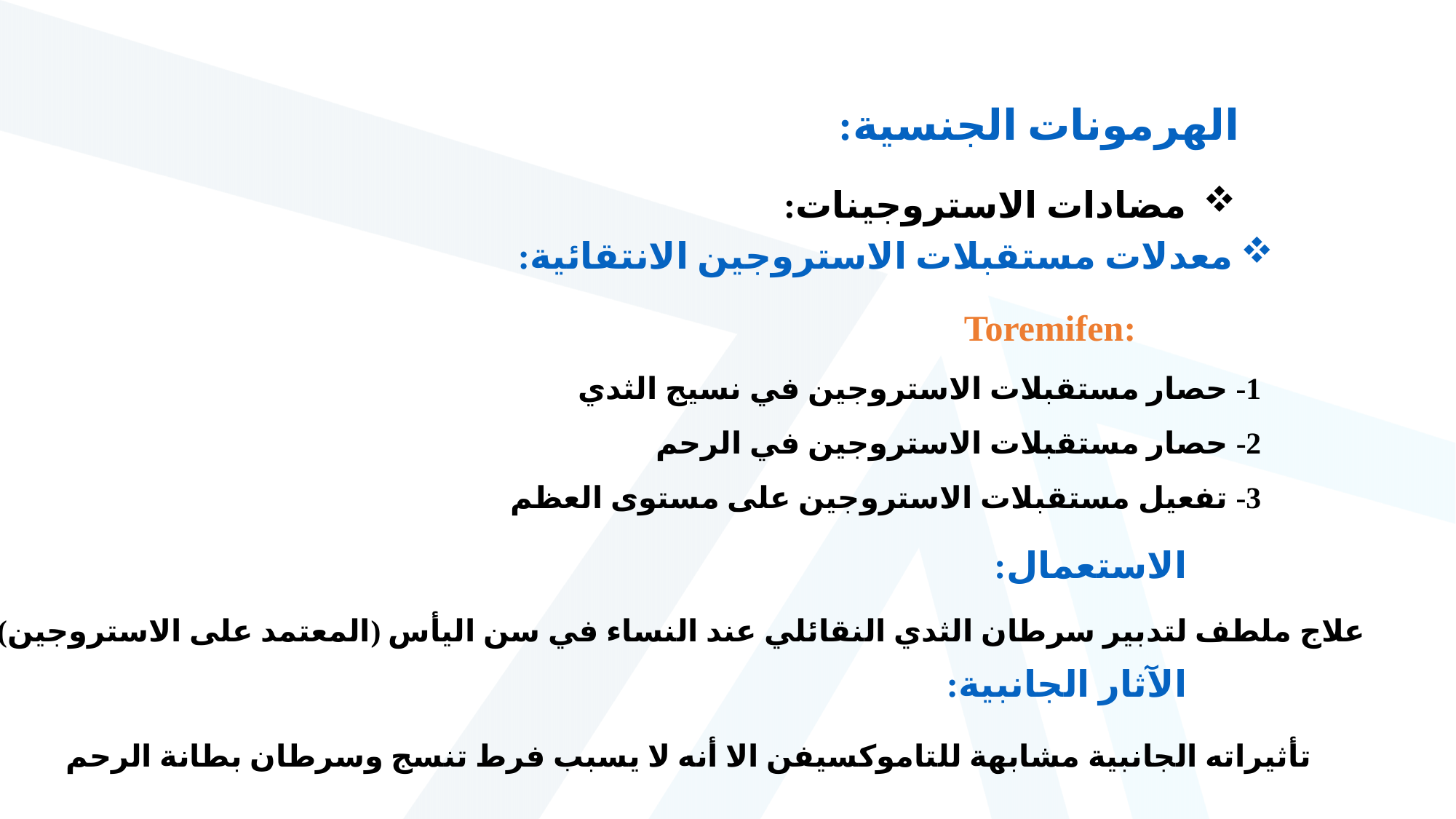

الهرمونات الجنسية:
 مضادات الاستروجينات:
معدلات مستقبلات الاستروجين الانتقائية:
:Toremifen
1- حصار مستقبلات الاستروجين في نسيج الثدي
2- حصار مستقبلات الاستروجين في الرحم
3- تفعيل مستقبلات الاستروجين على مستوى العظم
الاستعمال:
علاج ملطف لتدبير سرطان الثدي النقائلي عند النساء في سن اليأس (المعتمد على الاستروجين)
الآثار الجانبية:
تأثيراته الجانبية مشابهة للتاموكسيفن الا أنه لا يسبب فرط تنسج وسرطان بطانة الرحم